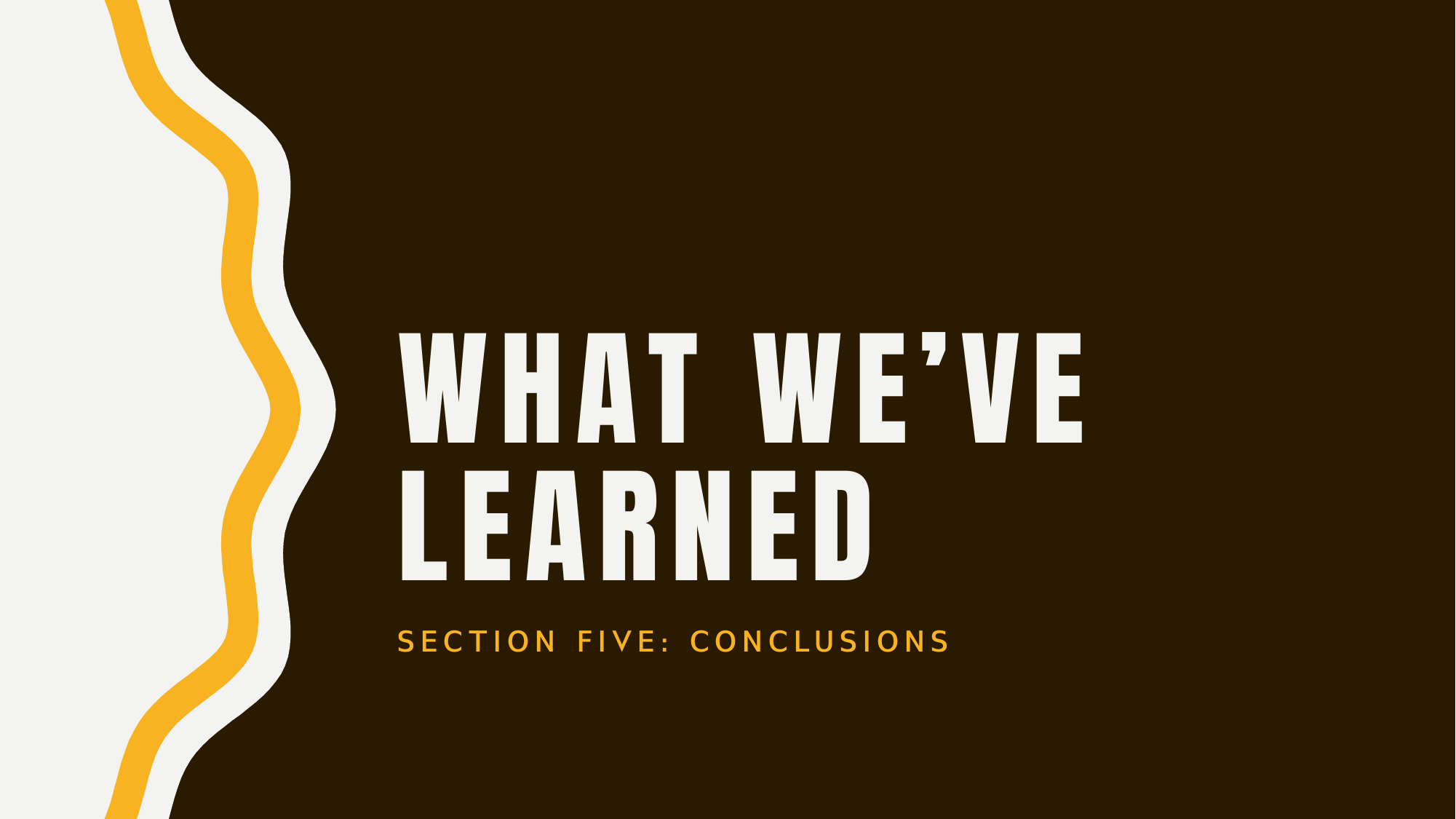

# What we’ve learned
Section five: conclusions